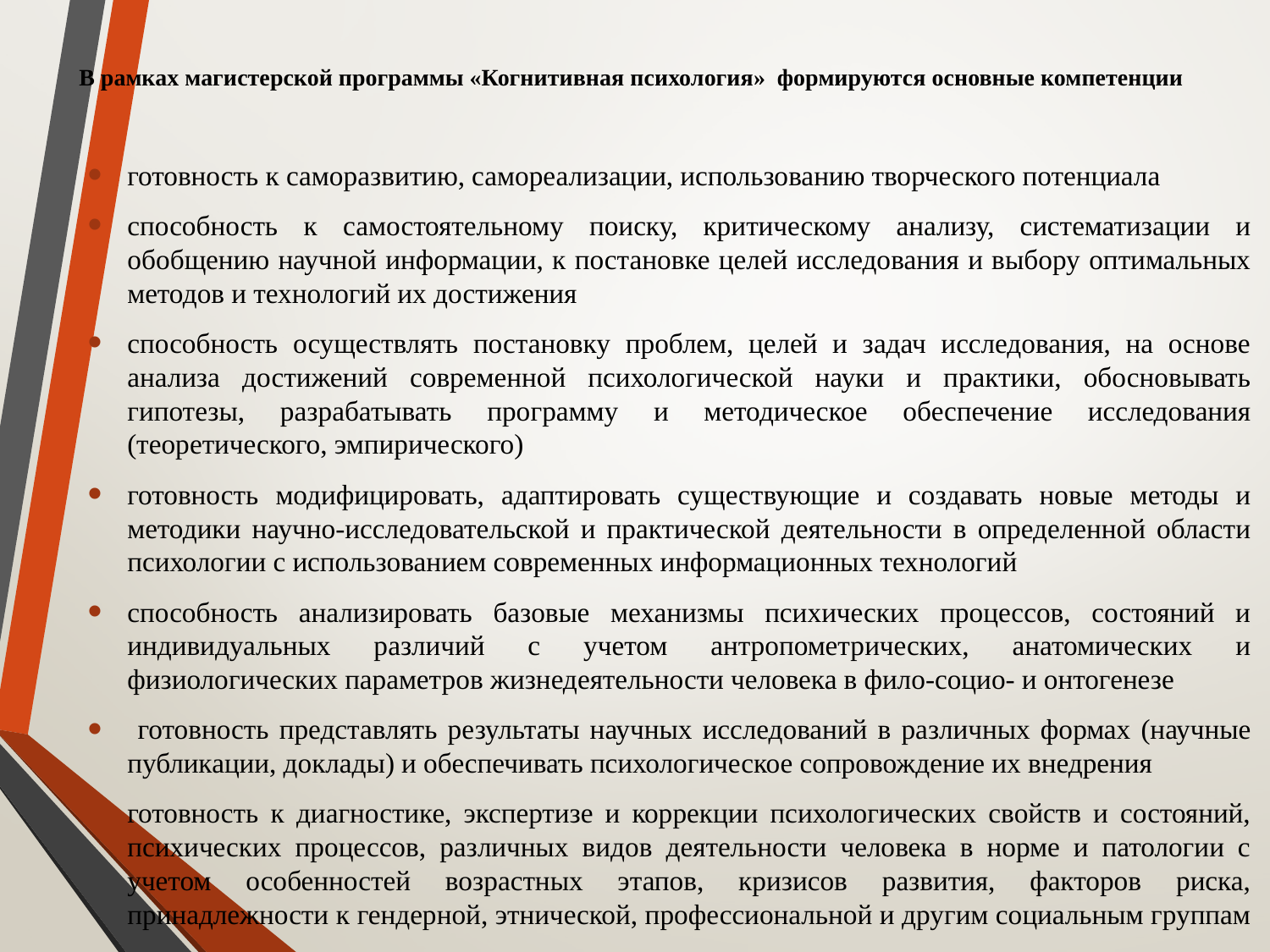

# В рамках магистерской программы «Когнитивная психология»  формируются основные компетенции

готовность к саморазвитию, самореализации, использованию творческого потенциала
способность к самостоятельному поиску, критическому анализу, систематизации и обобщению научной информации, к постановке целей исследования и выбору оптимальных методов и технологий их достижения
способность осуществлять постановку проблем, целей и задач исследования, на основе анализа достижений современной психологической науки и практики, обосновывать гипотезы, разрабатывать программу и методическое обеспечение исследования (теоретического, эмпирического)
готовность модифицировать, адаптировать существующие и создавать новые методы и методики научно-исследовательской и практической деятельности в определенной области психологии с использованием современных информационных технологий
способность анализировать базовые механизмы психических процессов, состояний и индивидуальных различий с учетом антропометрических, анатомических и физиологических параметров жизнедеятельности человека в фило-социо- и онтогенезе
 готовность представлять результаты научных исследований в различных формах (научные публикации, доклады) и обеспечивать психологическое сопровождение их внедрения
готовность к диагностике, экспертизе и коррекции психологических свойств и состояний, психических процессов, различных видов деятельности человека в норме и патологии с учетом особенностей возрастных этапов, кризисов развития, факторов риска, принадлежности к гендерной, этнической, профессиональной и другим социальным группам